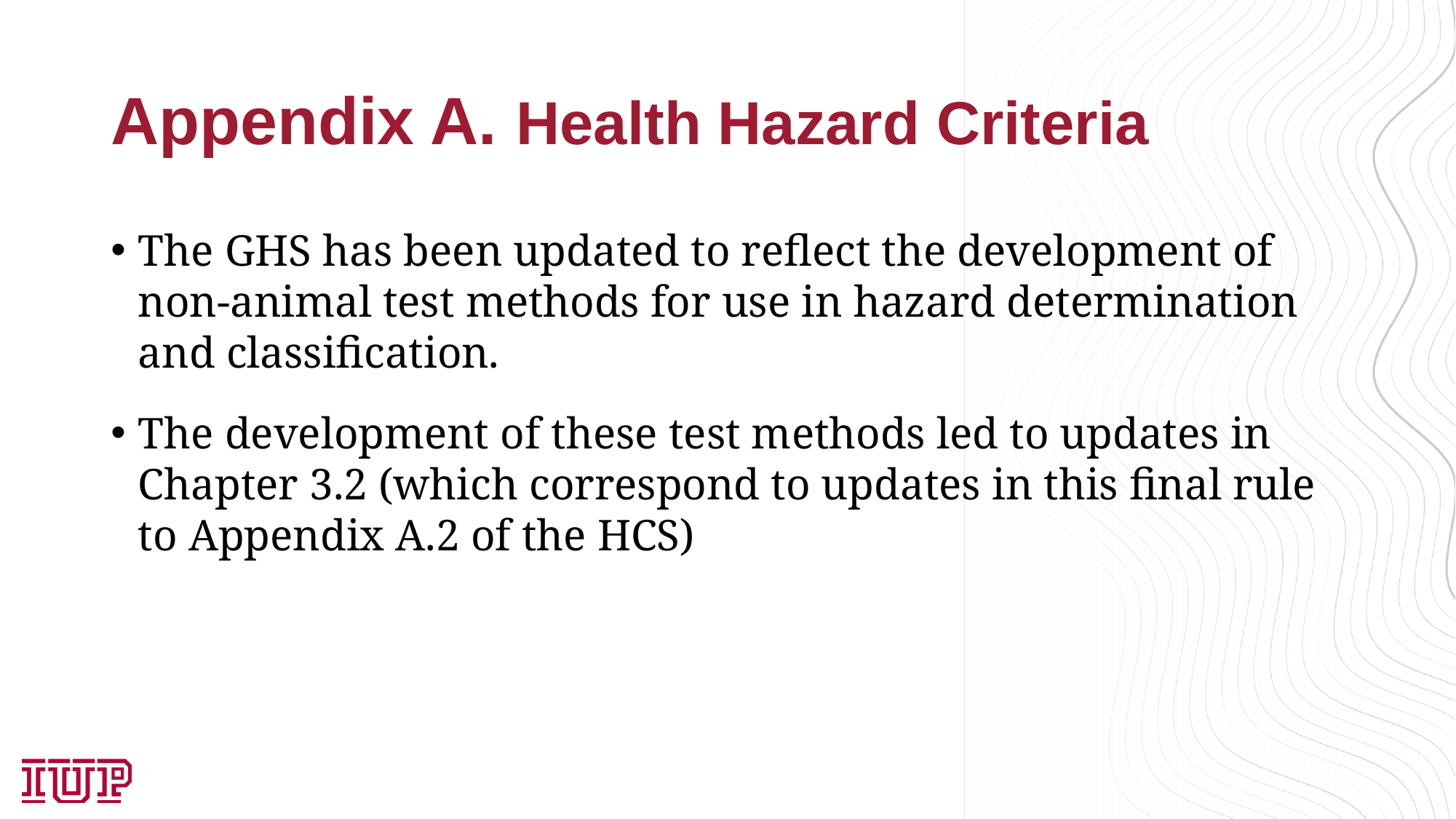

# Appendix A. Health Hazard Criteria
The GHS has been updated to reflect the development of non-animal test methods for use in hazard determination and classification.
The development of these test methods led to updates in Chapter 3.2 (which correspond to updates in this final rule to Appendix A.2 of the HCS)